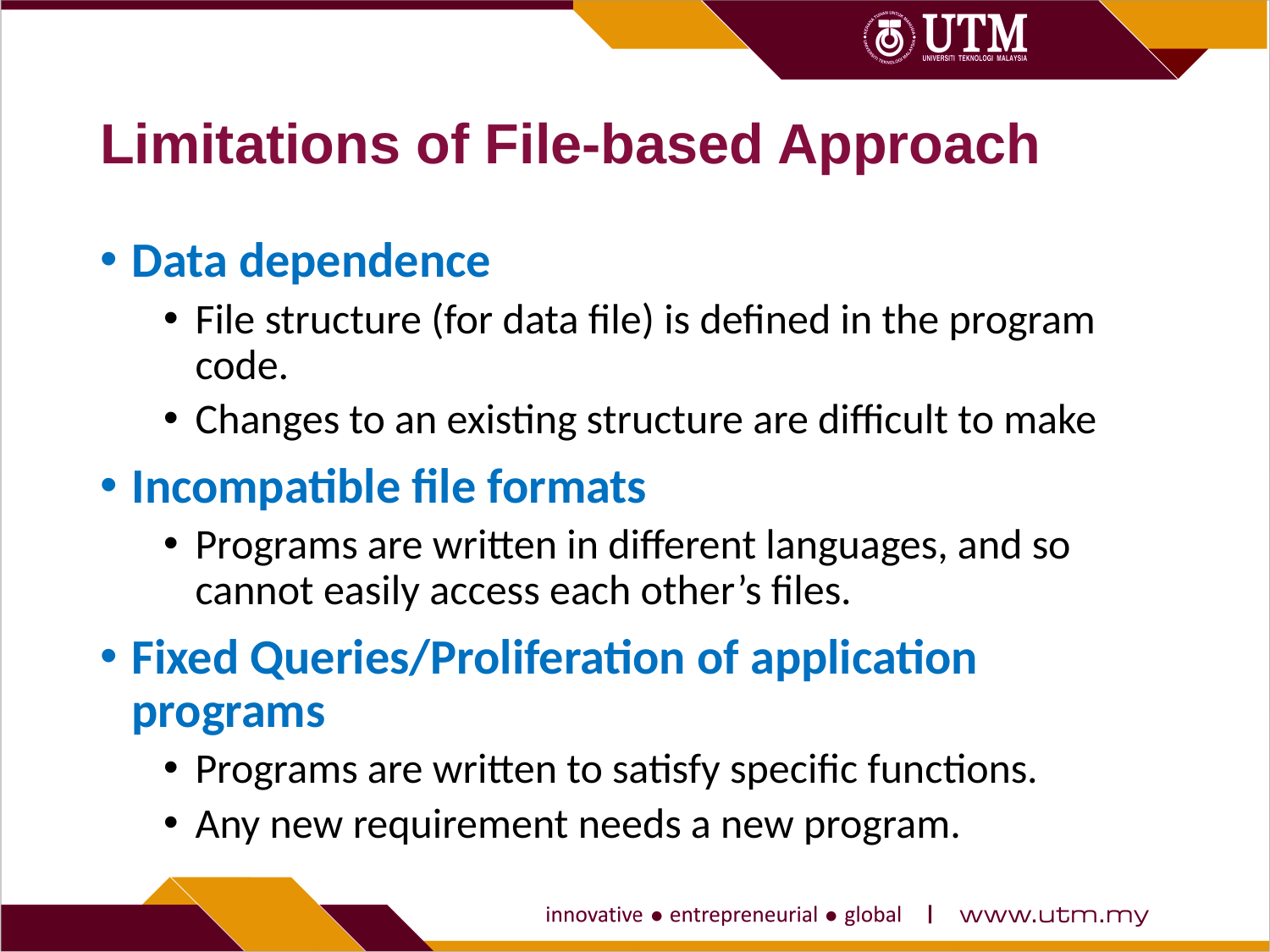

# Limitations of File-based Approach
Data dependence
File structure (for data file) is defined in the program code.
Changes to an existing structure are difficult to make
Incompatible file formats
Programs are written in different languages, and so cannot easily access each other’s files.
Fixed Queries/Proliferation of application programs
Programs are written to satisfy specific functions.
Any new requirement needs a new program.

10